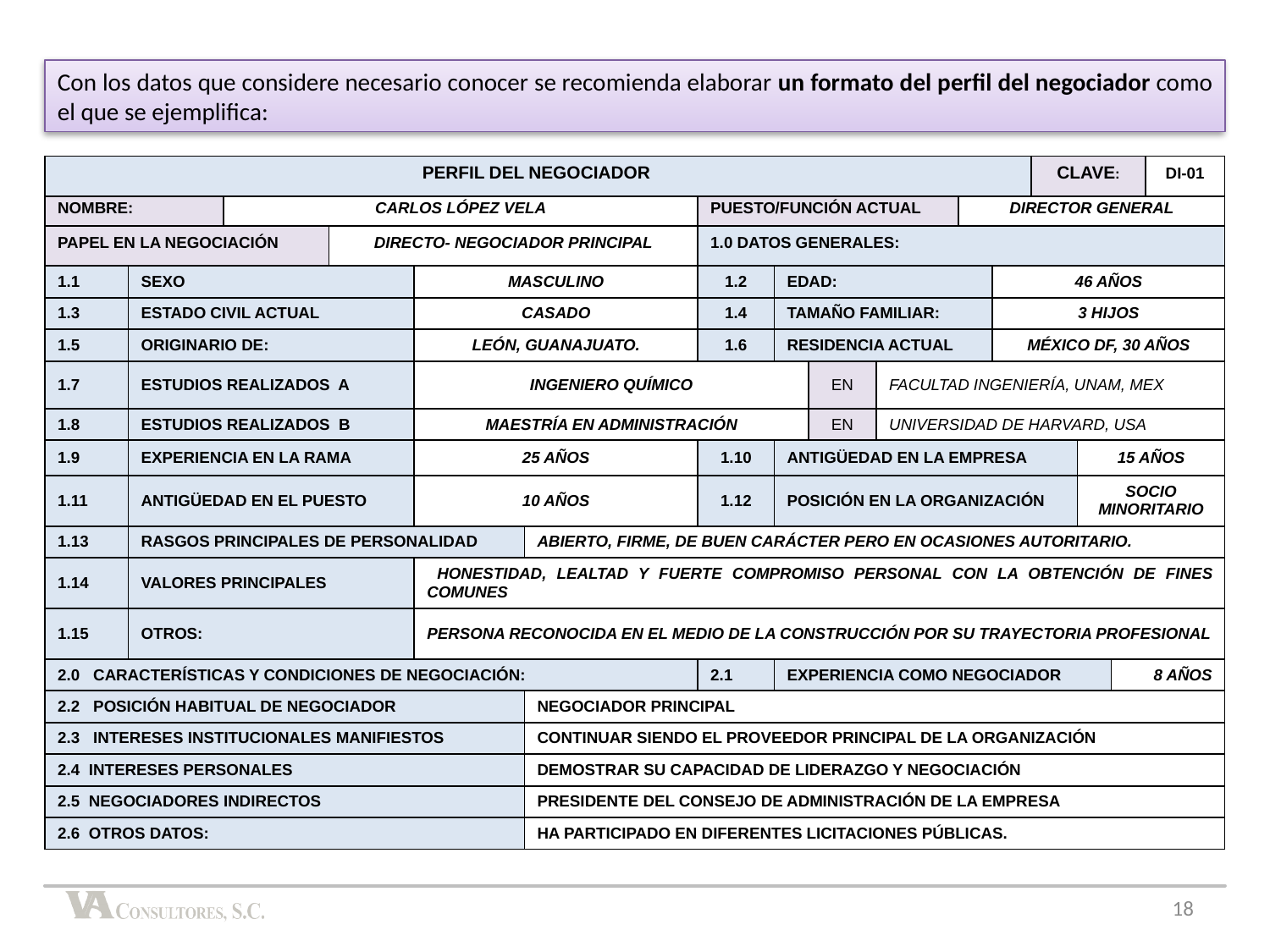

Con los datos que considere necesario conocer se recomienda elaborar un formato del perfil del negociador como el que se ejemplifica:
| PERFIL DEL NEGOCIADOR |  |  |  |  |  |  |  |  |  |  |  | CLAVE: |  |  | DI-01 |
| --- | --- | --- | --- | --- | --- | --- | --- | --- | --- | --- | --- | --- | --- | --- | --- |
| NOMBRE: |  | CARLOS LÓPEZ VELA |  |  |  | PUESTO/FUNCIÓN ACTUAL |  |  |  | DIRECTOR GENERAL |  |  |  |  |  |
| PAPEL EN LA NEGOCIACIÓN |  |  | DIRECTO- NEGOCIADOR PRINCIPAL |  |  | 1.0 DATOS GENERALES: |  |  |  |  |  |  |  |  |  |
| 1.1 | SEXO |  |  | MASCULINO |  | 1.2 | EDAD: |  |  |  | 46 AÑOS |  |  |  |  |
| 1.3 | ESTADO CIVIL ACTUAL |  |  | CASADO |  | 1.4 | TAMAÑO FAMILIAR: |  |  |  | 3 HIJOS |  |  |  |  |
| 1.5 | ORIGINARIO DE: |  |  | LEÓN, GUANAJUATO. |  | 1.6 | RESIDENCIA ACTUAL |  |  |  | MÉXICO DF, 30 AÑOS |  |  |  |  |
| 1.7 | ESTUDIOS REALIZADOS A |  |  | INGENIERO QUÍMICO |  |  |  | EN | FACULTAD INGENIERÍA, UNAM, MEX |  |  |  |  |  |  |
| 1.8 | ESTUDIOS REALIZADOS B |  |  | MAESTRÍA EN ADMINISTRACIÓN |  |  |  | EN | UNIVERSIDAD DE HARVARD, USA |  |  |  |  |  |  |
| 1.9 | EXPERIENCIA EN LA RAMA |  |  | 25 AÑOS |  | 1.10 | ANTIGÜEDAD EN LA EMPRESA |  |  |  |  |  | 15 AÑOS |  |  |
| 1.11 | ANTIGÜEDAD EN EL PUESTO |  |  | 10 AÑOS |  | 1.12 | POSICIÓN EN LA ORGANIZACIÓN |  |  |  |  |  | SOCIO MINORITARIO |  |  |
| 1.13 | RASGOS PRINCIPALES DE PERSONALIDAD |  |  |  | ABIERTO, FIRME, DE BUEN CARÁCTER PERO EN OCASIONES AUTORITARIO. |  |  |  |  |  |  |  |  |  |  |
| 1.14 | VALORES PRINCIPALES |  |  | HONESTIDAD, LEALTAD Y FUERTE COMPROMISO PERSONAL CON LA OBTENCIÓN DE FINES COMUNES |  |  |  |  |  |  |  |  |  |  |  |
| 1.15 | OTROS: |  |  | PERSONA RECONOCIDA EN EL MEDIO DE LA CONSTRUCCIÓN POR SU TRAYECTORIA PROFESIONAL |  |  |  |  |  |  |  |  |  |  |  |
| 2.0 CARACTERÍSTICAS Y CONDICIONES DE NEGOCIACIÓN: |  |  |  |  |  | 2.1 | EXPERIENCIA COMO NEGOCIADOR |  |  |  |  |  |  | 8 AÑOS |  |
| 2.2 POSICIÓN HABITUAL DE NEGOCIADOR |  |  |  |  | NEGOCIADOR PRINCIPAL |  |  |  |  |  |  |  |  |  |  |
| 2.3 INTERESES INSTITUCIONALES MANIFIESTOS |  |  |  |  | CONTINUAR SIENDO EL PROVEEDOR PRINCIPAL DE LA ORGANIZACIÓN |  |  |  |  |  |  |  |  |  |  |
| 2.4 INTERESES PERSONALES |  |  |  |  | DEMOSTRAR SU CAPACIDAD DE LIDERAZGO Y NEGOCIACIÓN |  |  |  |  |  |  |  |  |  |  |
| 2.5 NEGOCIADORES INDIRECTOS |  |  |  |  | PRESIDENTE DEL CONSEJO DE ADMINISTRACIÓN DE LA EMPRESA |  |  |  |  |  |  |  |  |  |  |
| 2.6 OTROS DATOS: |  |  |  |  | HA PARTICIPADO EN DIFERENTES LICITACIONES PÚBLICAS. |  |  |  |  |  |  |  |  |  |  |
18